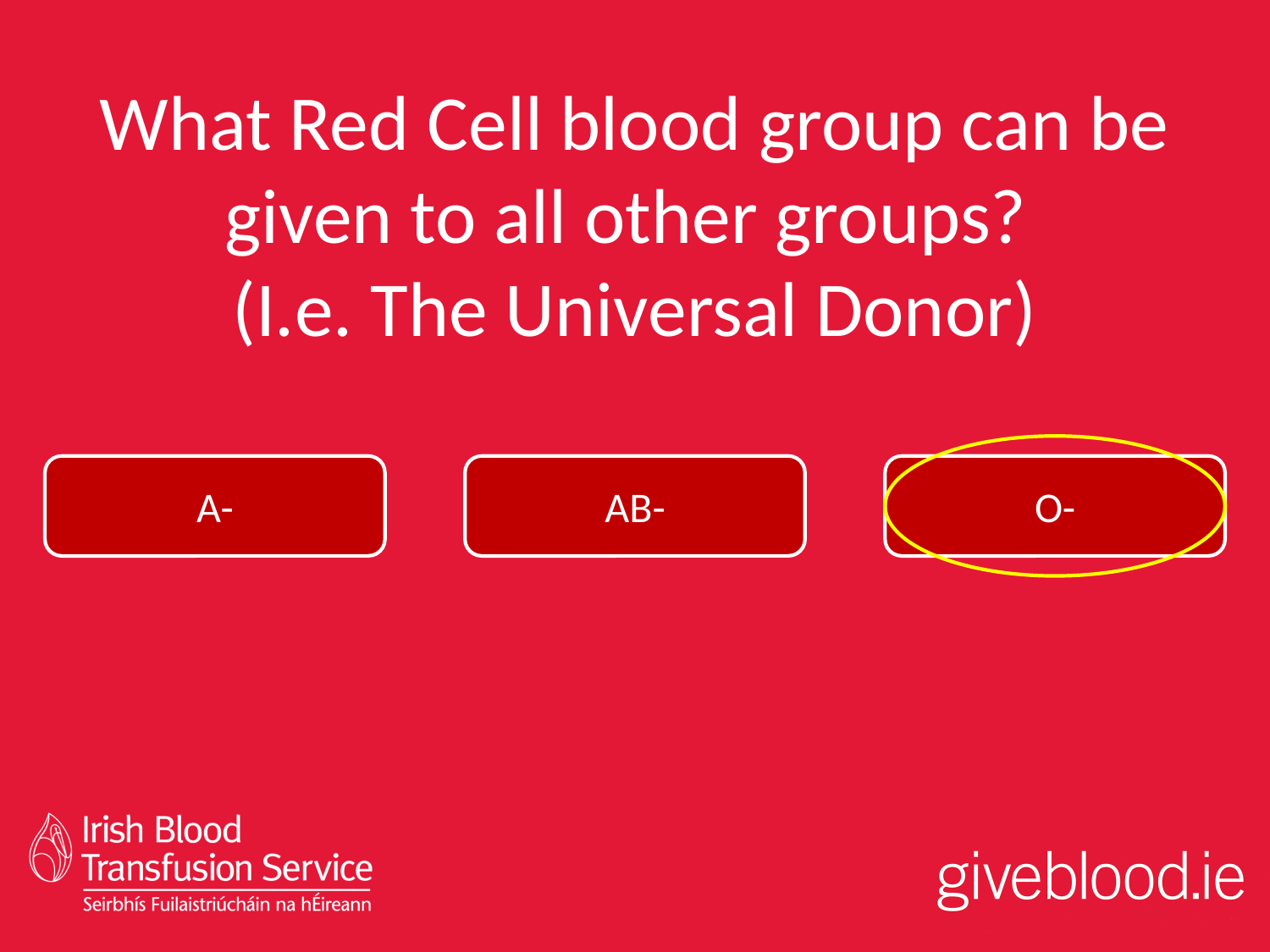

# What Red Cell blood group can be given to all other groups? (I.e. The Universal Donor)

A-
AB-
O-